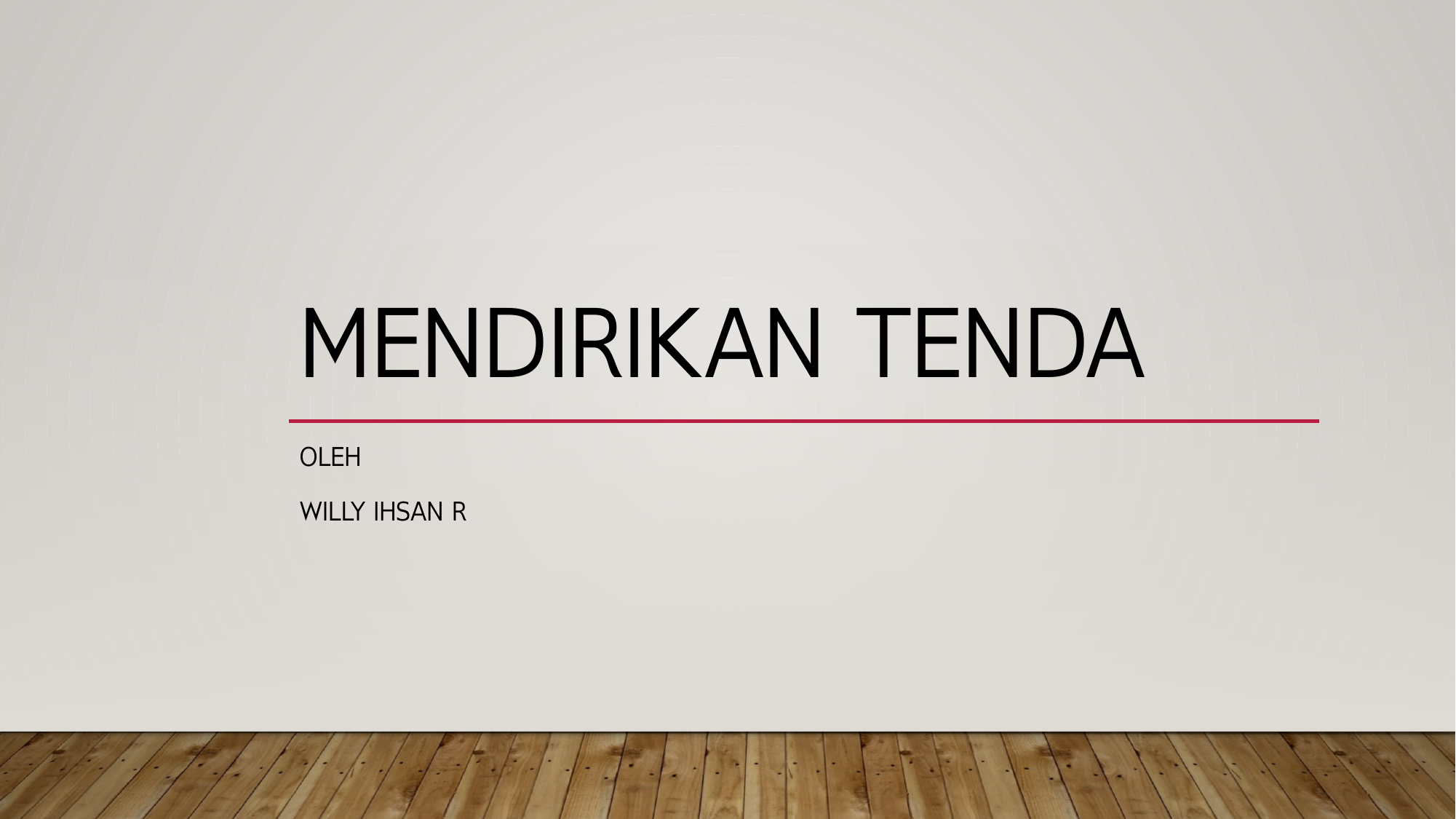

# MENDIRIKAN TENDA
OLEH
WILLY IHSAN R